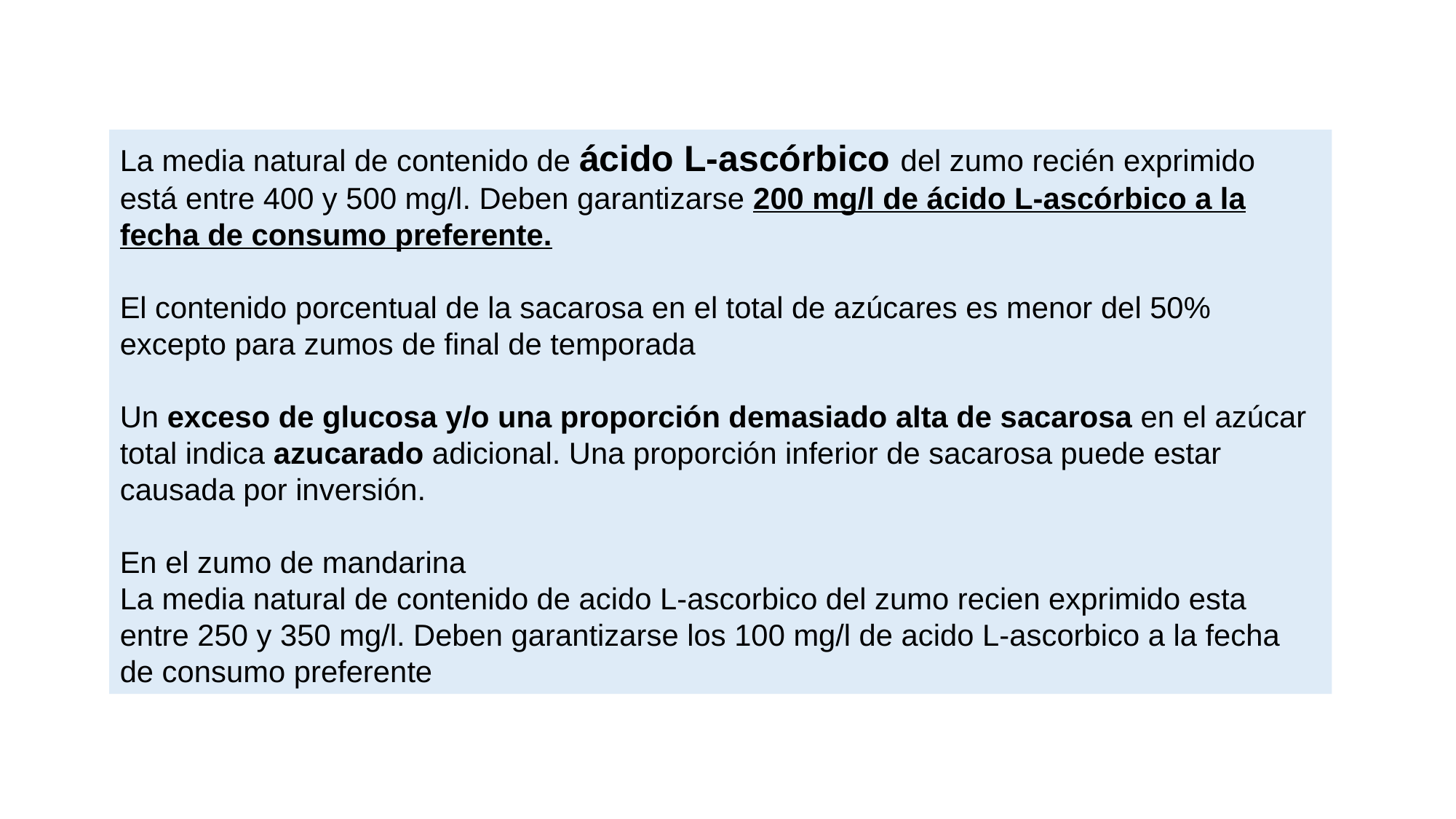

La media natural de contenido de ácido L-ascórbico del zumo recién exprimido está entre 400 y 500 mg/l. Deben garantizarse 200 mg/l de ácido L-ascórbico a la fecha de consumo preferente.

El contenido porcentual de la sacarosa en el total de azúcares es menor del 50% excepto para zumos de final de temporada

Un exceso de glucosa y/o una proporción demasiado alta de sacarosa en el azúcar total indica azucarado adicional. Una proporción inferior de sacarosa puede estar causada por inversión.

En el zumo de mandarina
La media natural de contenido de acido L-ascorbico del zumo recien exprimido esta entre 250 y 350 mg/l. Deben garantizarse los 100 mg/l de acido L-ascorbico a la fecha de consumo preferente